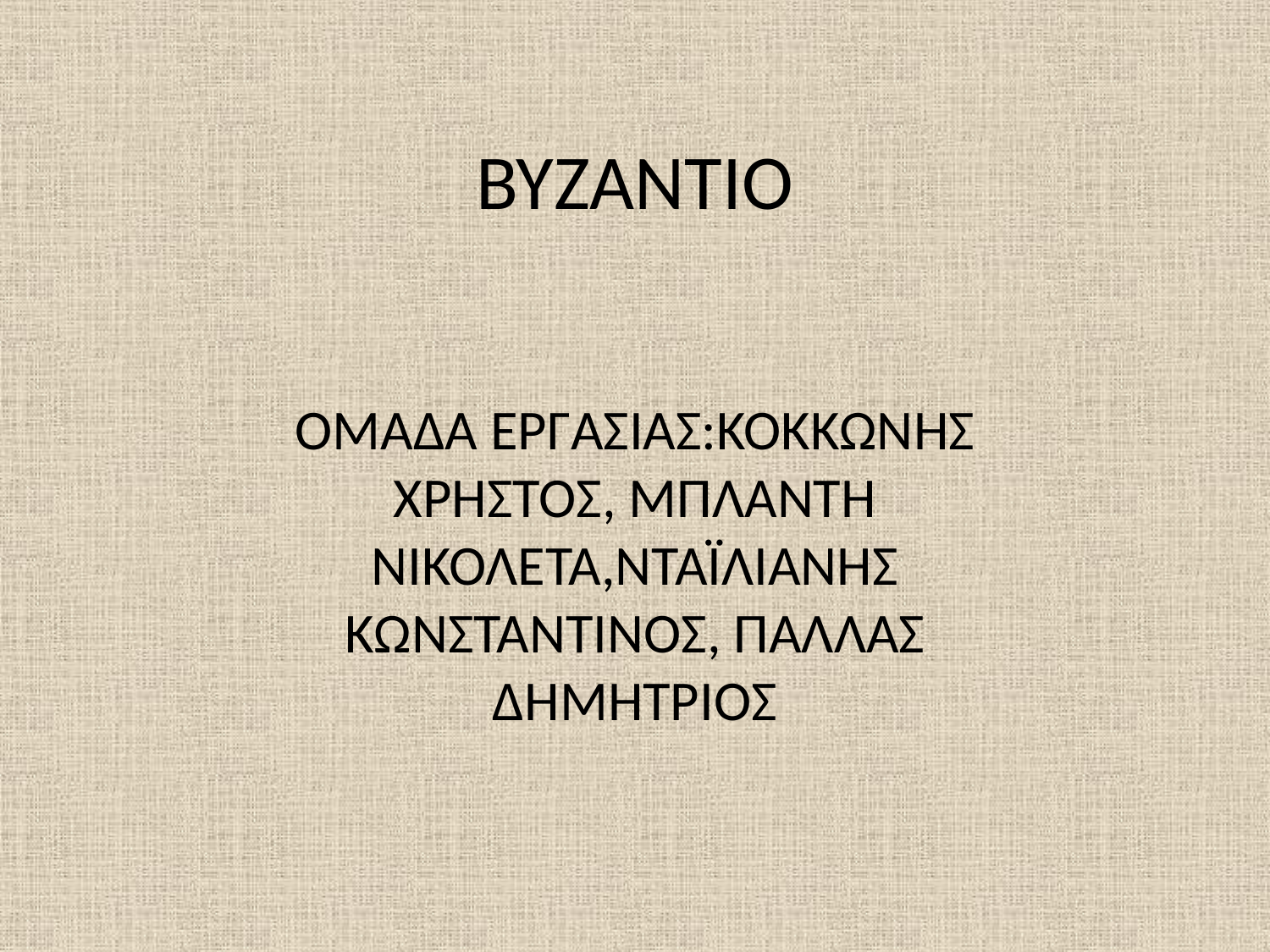

# ΒΥΖΑΝΤΙΟ
ΟΜΑΔΑ ΕΡΓΑΣΙΑΣ:ΚΟΚΚΩΝΗΣ ΧΡΗΣΤΟΣ, ΜΠΛΑΝΤΗ ΝΙΚΟΛΕΤΑ,ΝΤΑΪΛΙΑΝΗΣ ΚΩΝΣΤΑΝΤΙΝΟΣ, ΠΑΛΛΑΣ ΔΗΜΗΤΡΙΟΣ